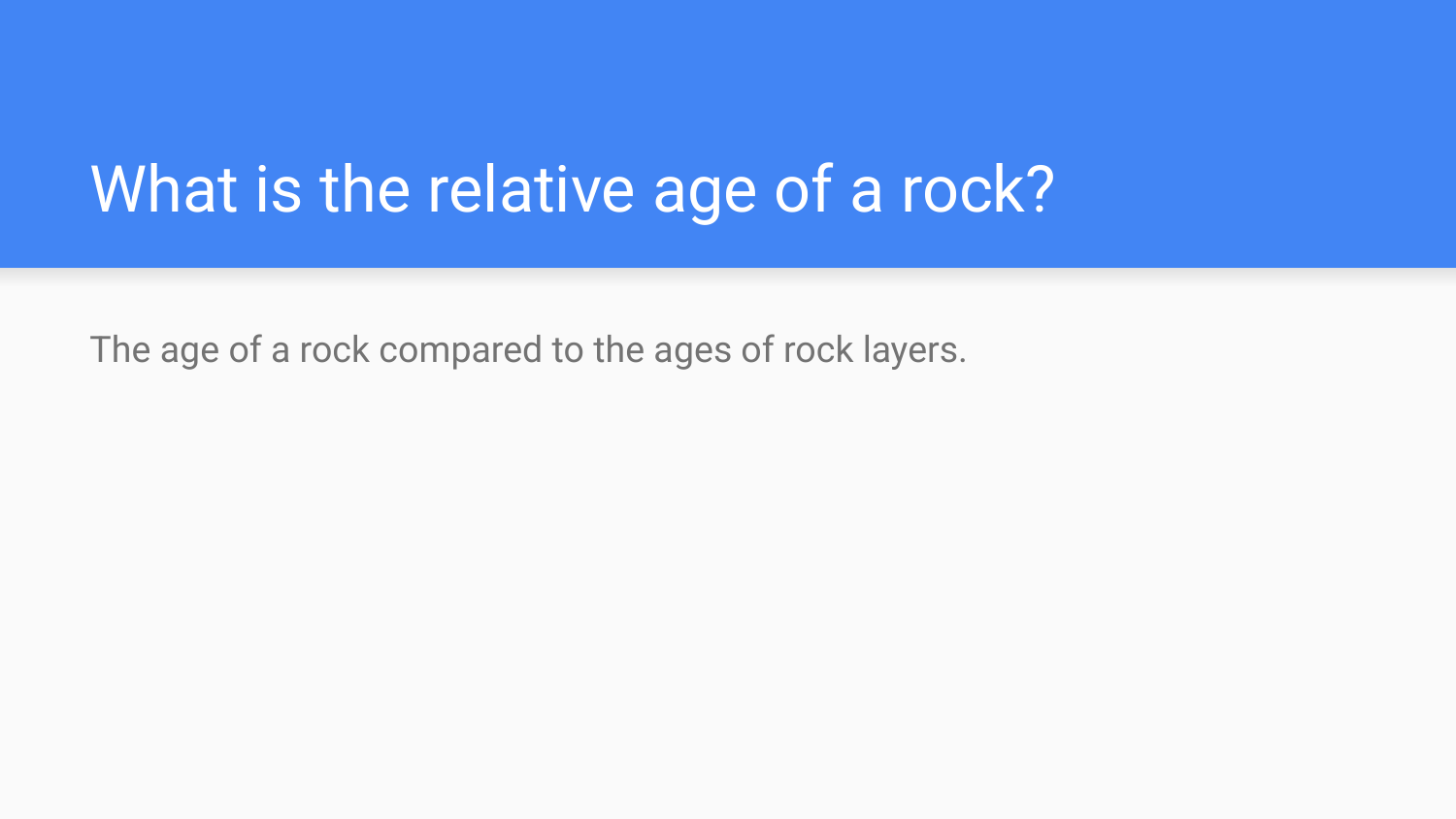

# What is the relative age of a rock?
The age of a rock compared to the ages of rock layers.